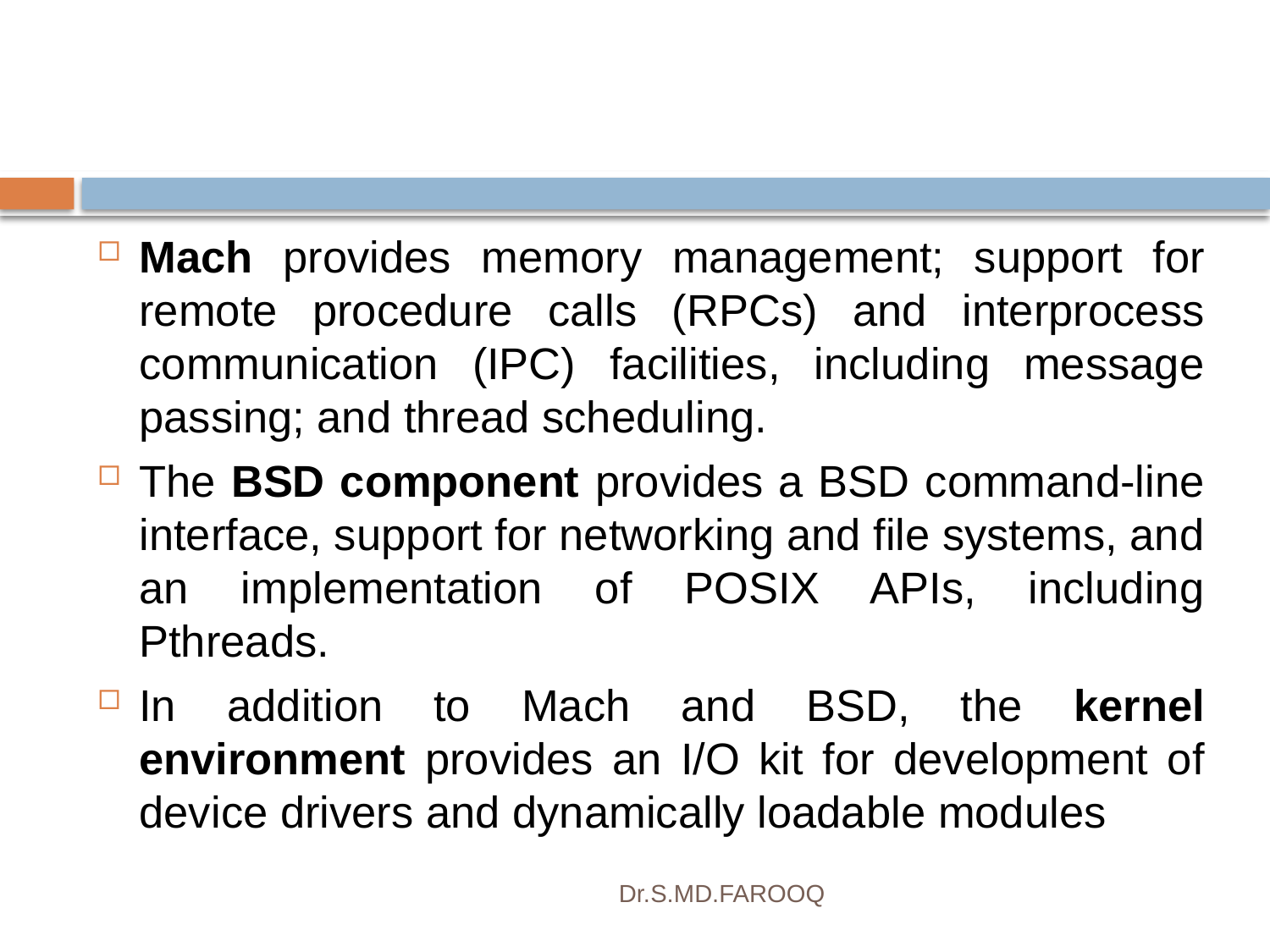

#
Mach provides memory management; support for remote procedure calls (RPCs) and interprocess communication (IPC) facilities, including message passing; and thread scheduling.
The BSD component provides a BSD command-line interface, support for networking and file systems, and an implementation of POSIX APIs, including Pthreads.
In addition to Mach and BSD, the kernel environment provides an I/O kit for development of device drivers and dynamically loadable modules
Dr.S.MD.FAROOQ